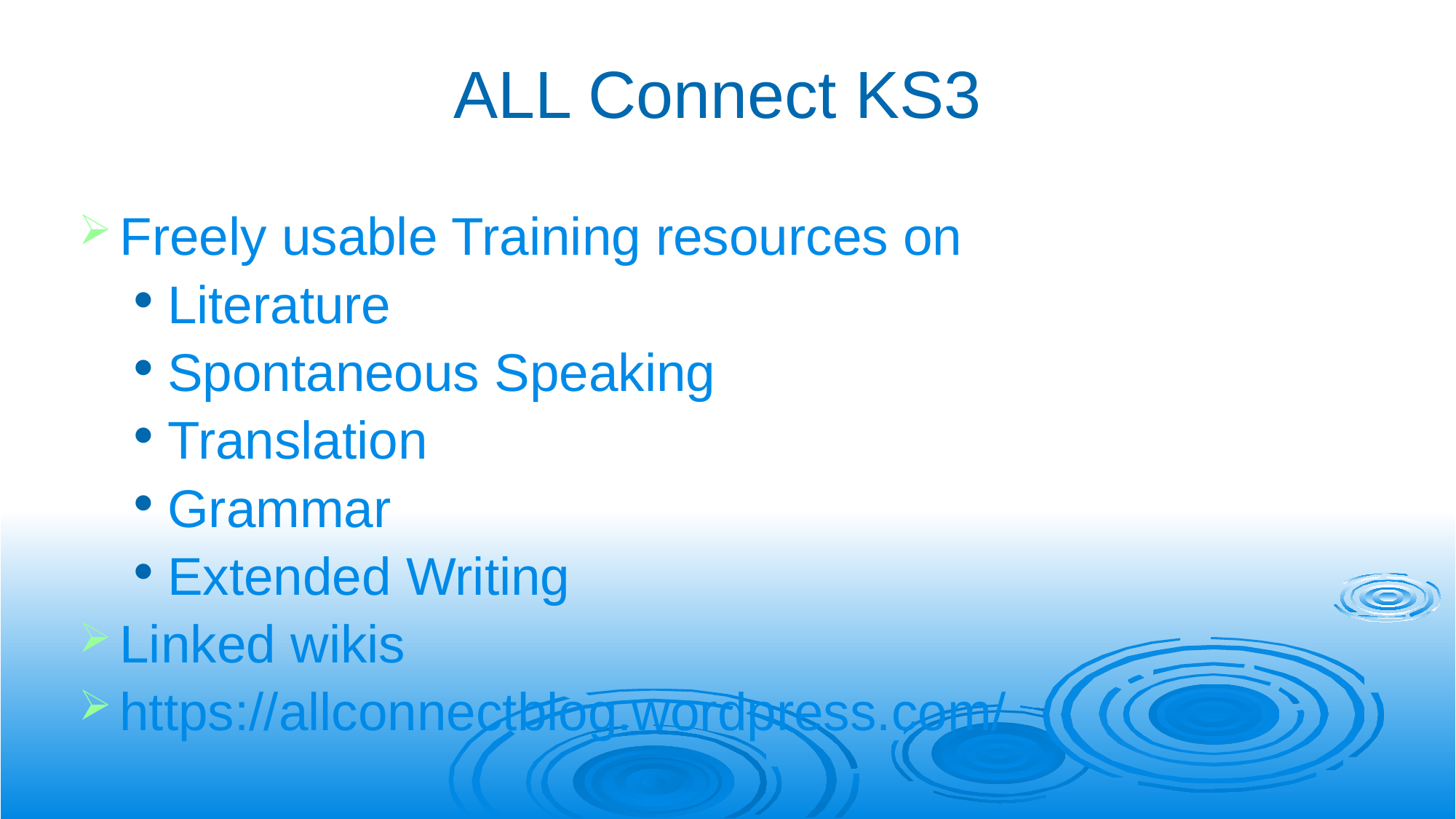

# ALL Connect KS3

Freely usable Training resources on
Literature
Spontaneous Speaking
Translation
Grammar
Extended Writing
Linked wikis
https://allconnectblog.wordpress.com/